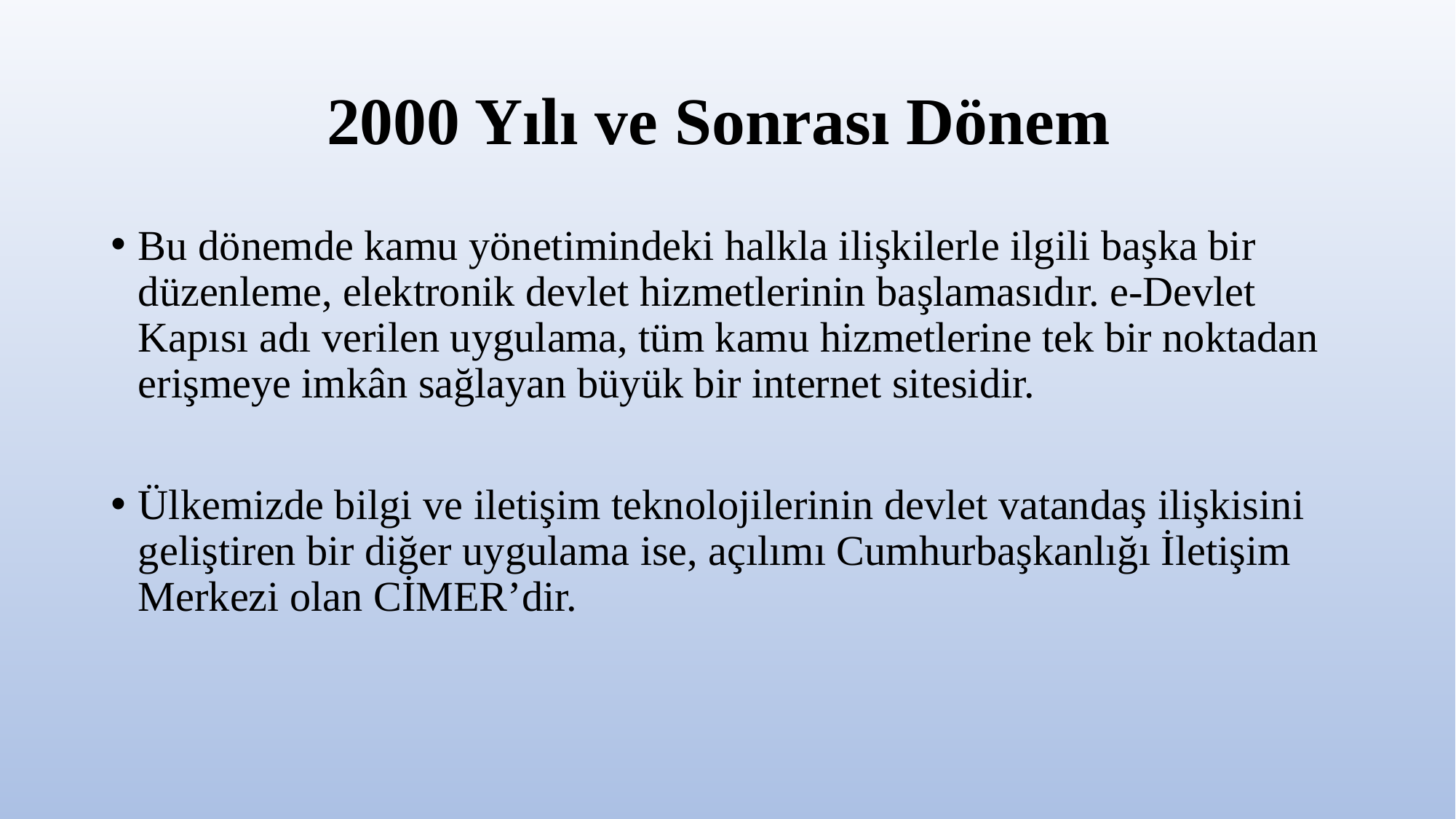

# 2000 Yılı ve Sonrası Dönem
Bu dönemde kamu yönetimindeki halkla ilişkilerle ilgili başka bir düzenleme, elektronik devlet hizmetlerinin başlamasıdır. e-Devlet Kapısı adı verilen uygulama, tüm kamu hizmetlerine tek bir noktadan erişmeye imkân sağlayan büyük bir internet sitesidir.

Ülkemizde bilgi ve iletişim teknolojilerinin devlet vatandaş ilişkisini geliştiren bir diğer uygulama ise, açılımı Cumhurbaşkanlığı İletişim Merkezi olan CİMER’dir.